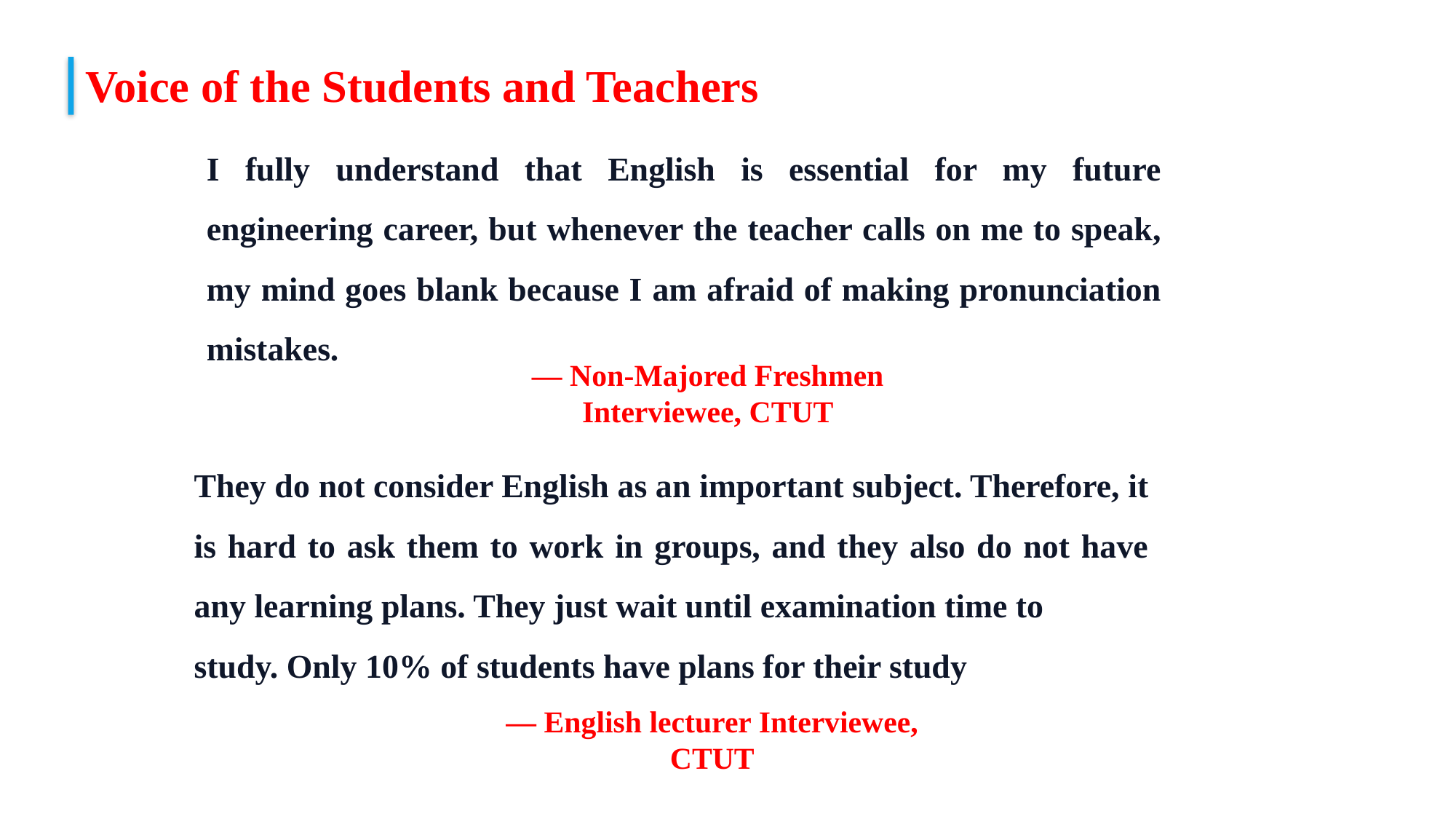

Voice of the Students and Teachers
I fully understand that English is essential for my future engineering career, but whenever the teacher calls on me to speak, my mind goes blank because I am afraid of making pronunciation mistakes.
— Non-Majored Freshmen Interviewee, CTUT
They do not consider English as an important subject. Therefore, it is hard to ask them to work in groups, and they also do not have any learning plans. They just wait until examination time to
study. Only 10% of students have plans for their study
— English lecturer Interviewee, CTUT